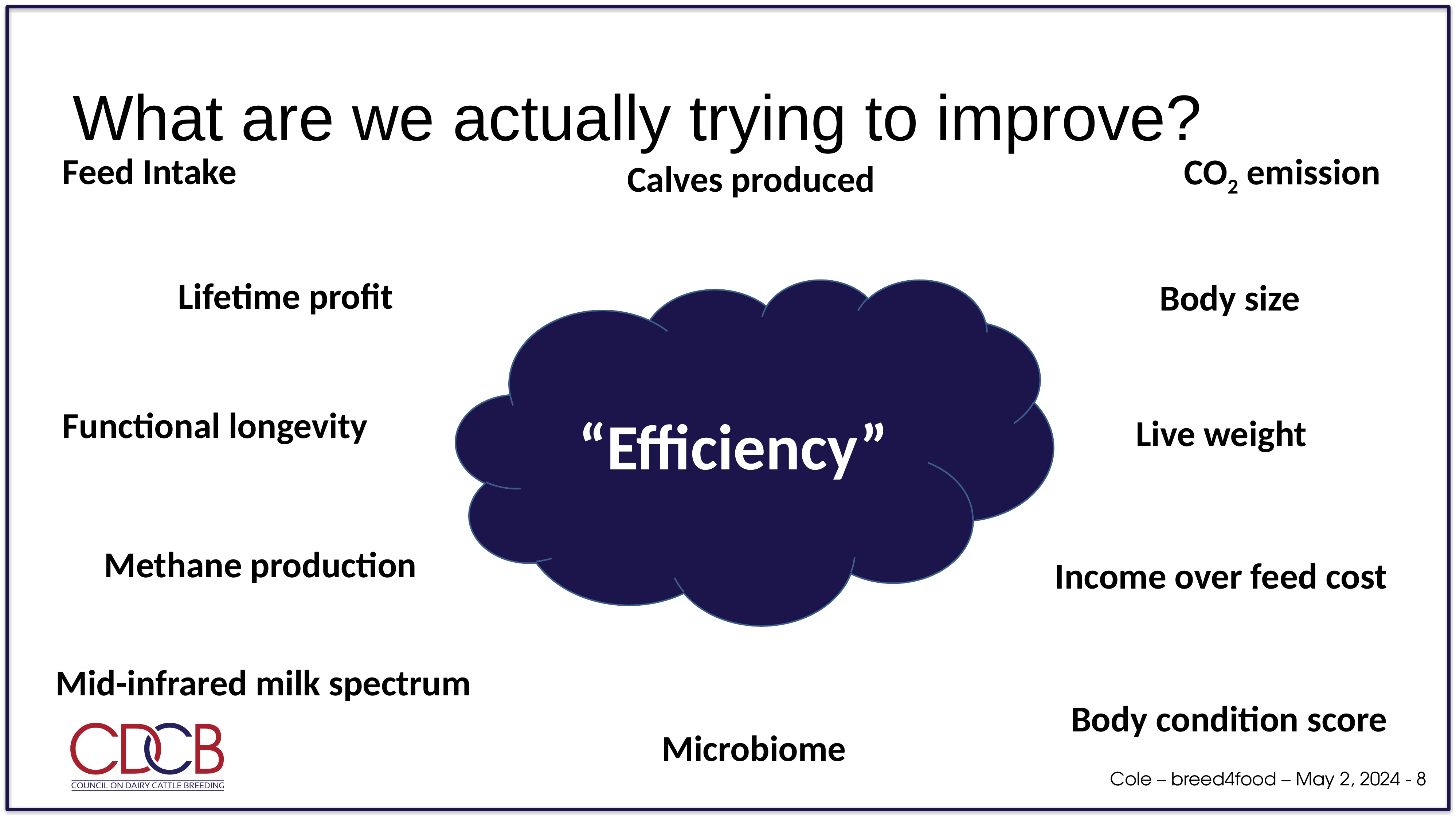

# What are we actually trying to improve?
Feed Intake
CO2 emission
Calves produced
Lifetime profit
Body size
“Efficiency”
Functional longevity
Live weight
Methane production
Income over feed cost
Mid-infrared milk spectrum
Body condition score
Microbiome
Cole – breed4food – May 2, 2024 - 8